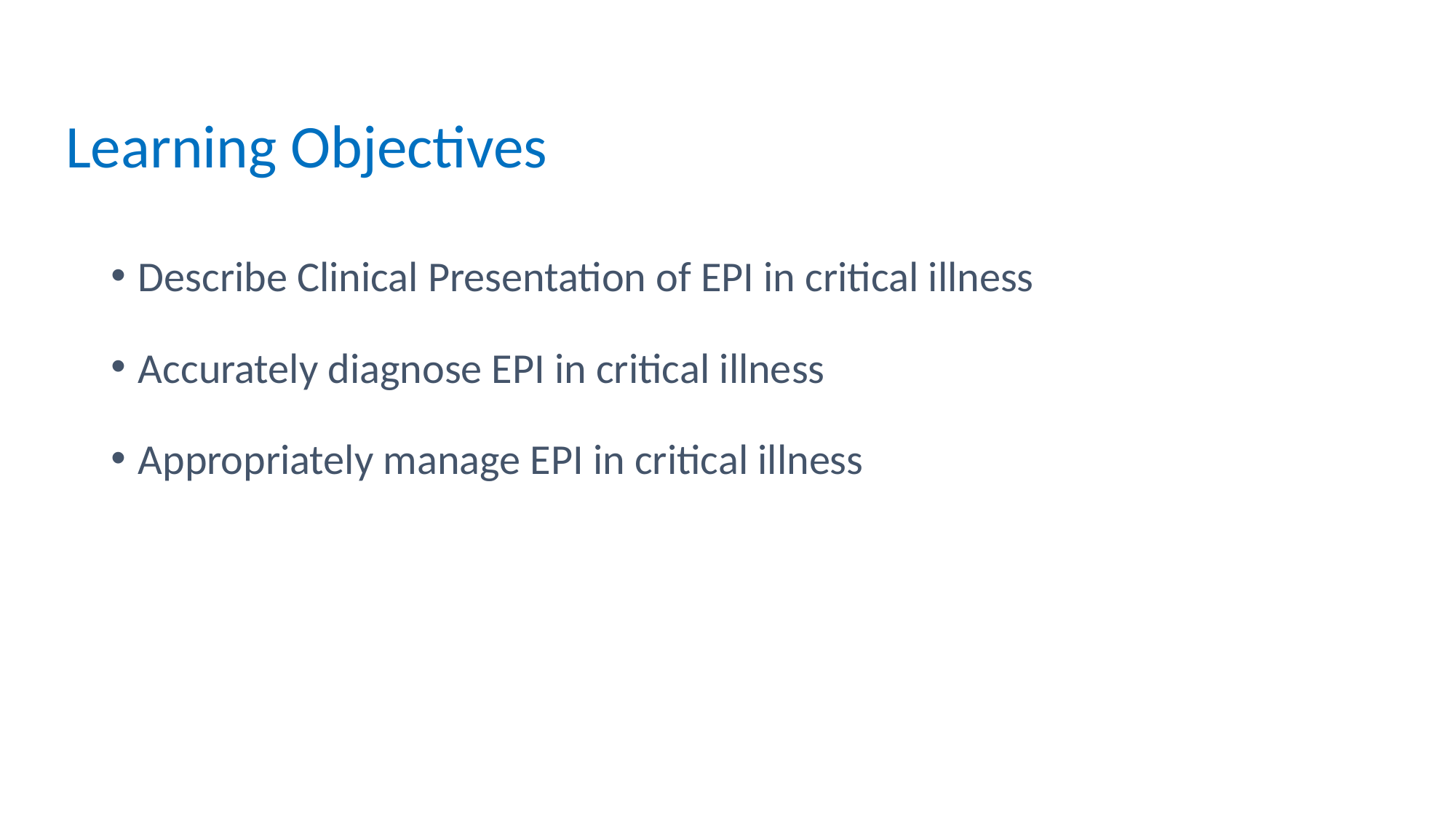

# Learning Objectives
Describe Clinical Presentation of EPI in critical illness
Accurately diagnose EPI in critical illness
Appropriately manage EPI in critical illness